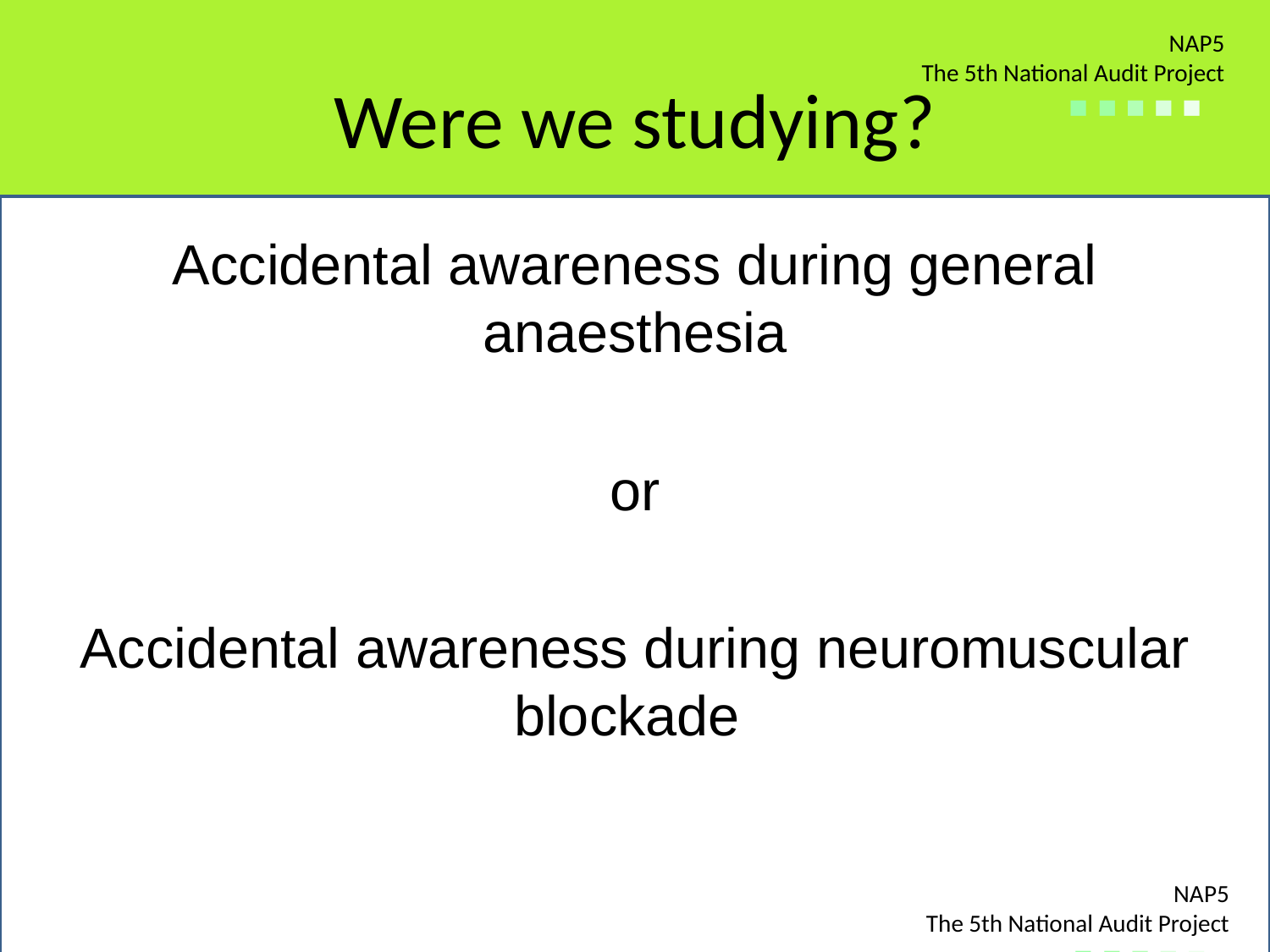

# Were we studying?
Accidental awareness during general anaesthesia

or

Accidental awareness during neuromuscular blockade